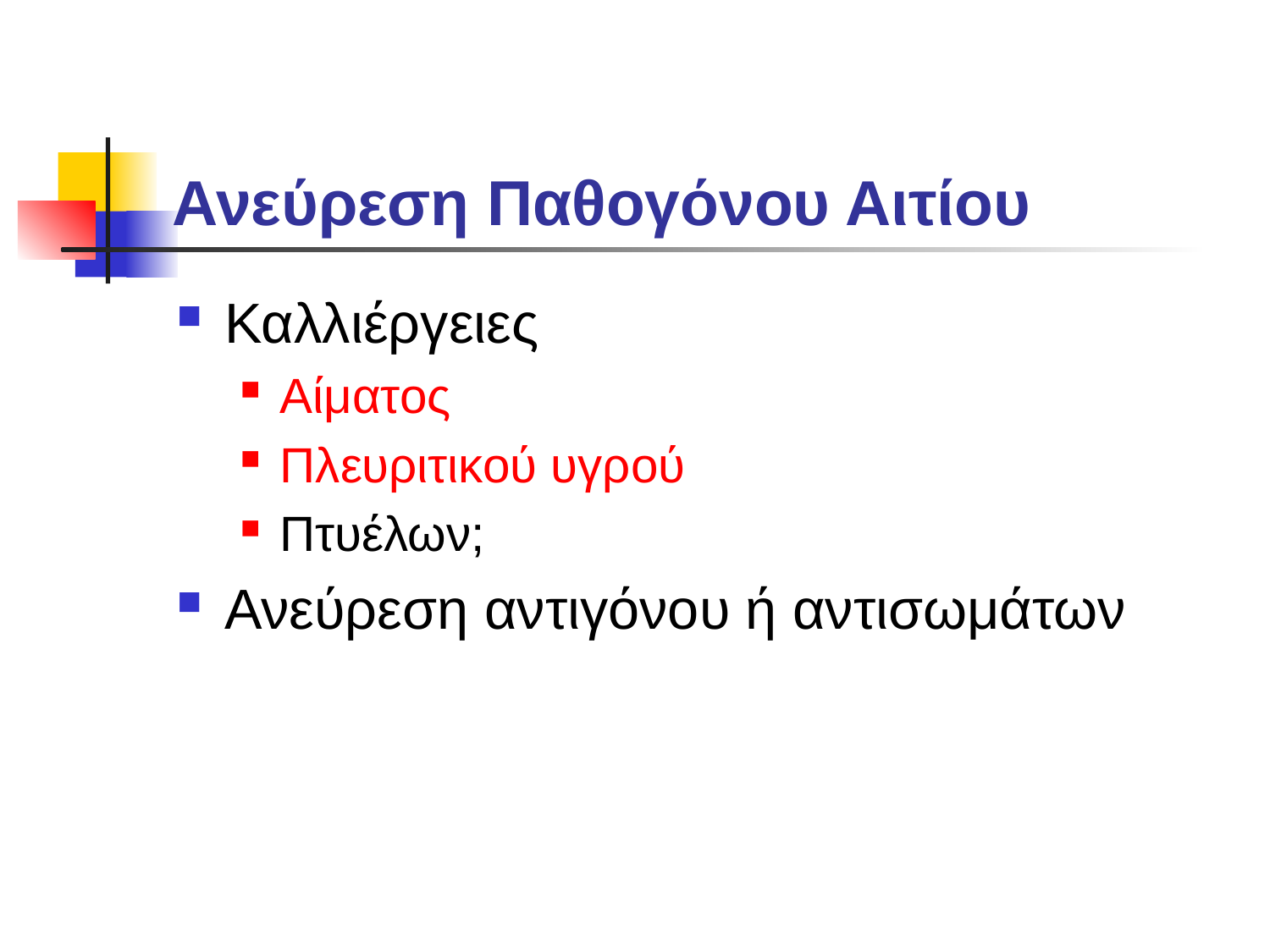

# Ανεύρεση Παθογόνου Αιτίου
Καλλιέργειες
Αίματος
Πλευριτικού υγρού
Πτυέλων;
Ανεύρεση αντιγόνου ή αντισωμάτων